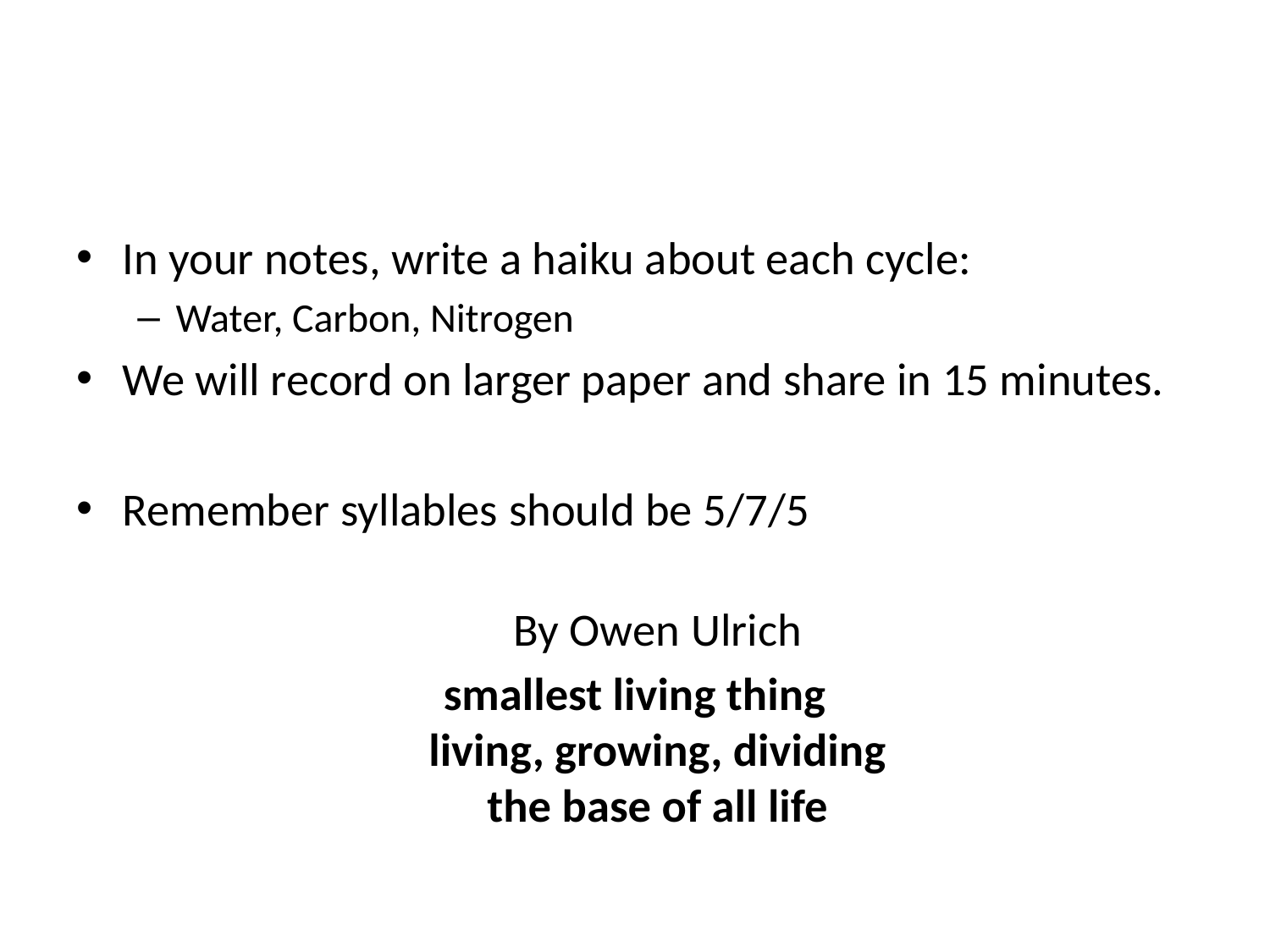

#
In your notes, write a haiku about each cycle:
Water, Carbon, Nitrogen
We will record on larger paper and share in 15 minutes.

Remember syllables should be 5/7/5
By Owen Ulrich
smallest living thing
living, growing, dividing
the base of all life